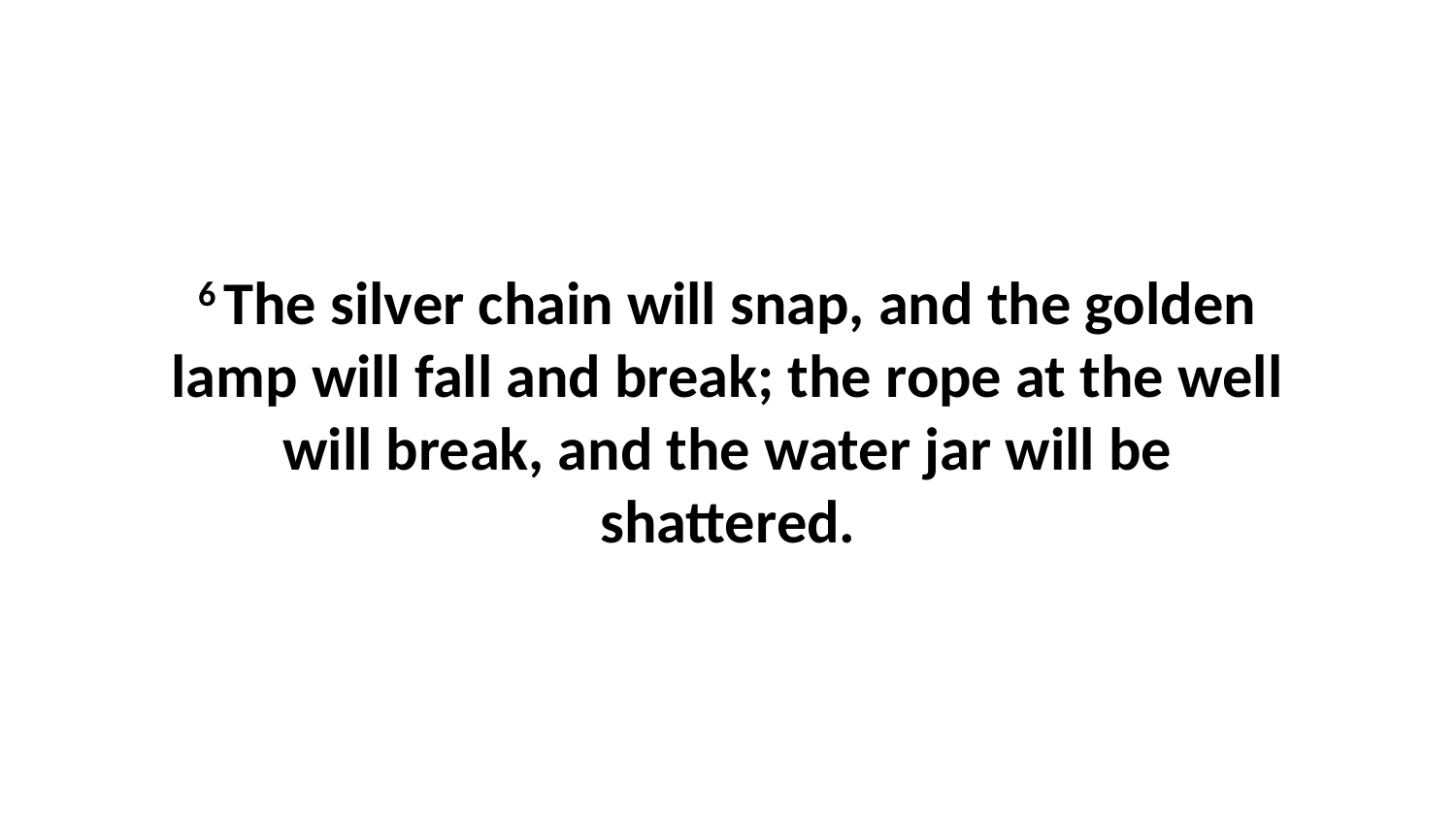

6 The silver chain will snap, and the golden lamp will fall and break; the rope at the well will break, and the water jar will be shattered.